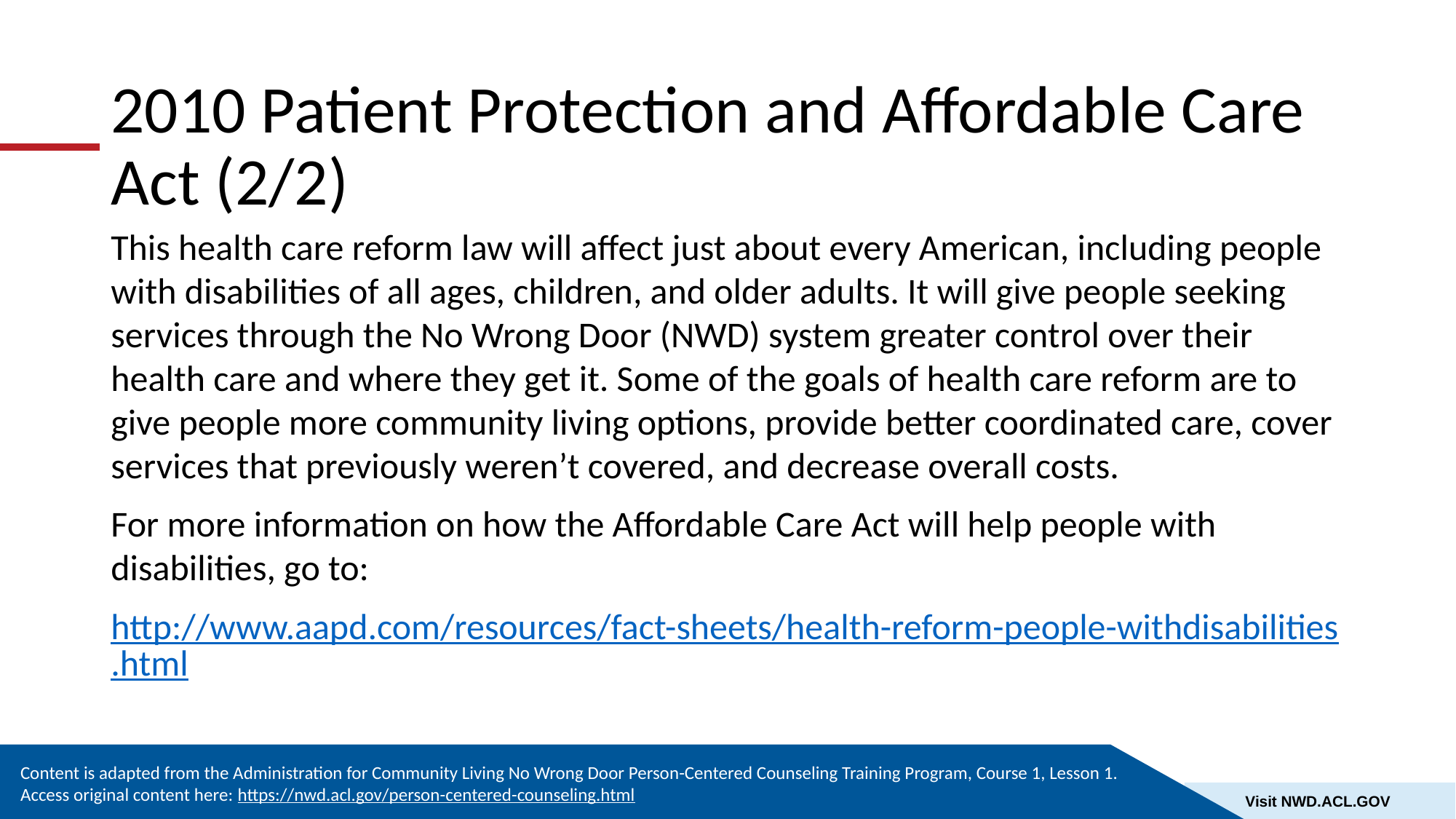

# 2010 Patient Protection and Affordable Care Act (2/2)
This health care reform law will affect just about every American, including people with disabilities of all ages, children, and older adults. It will give people seeking services through the No Wrong Door (NWD) system greater control over their health care and where they get it. Some of the goals of health care reform are to give people more community living options, provide better coordinated care, cover services that previously weren’t covered, and decrease overall costs.
For more information on how the Affordable Care Act will help people with disabilities, go to:
http://www.aapd.com/resources/fact-sheets/health-reform-people-withdisabilities.html